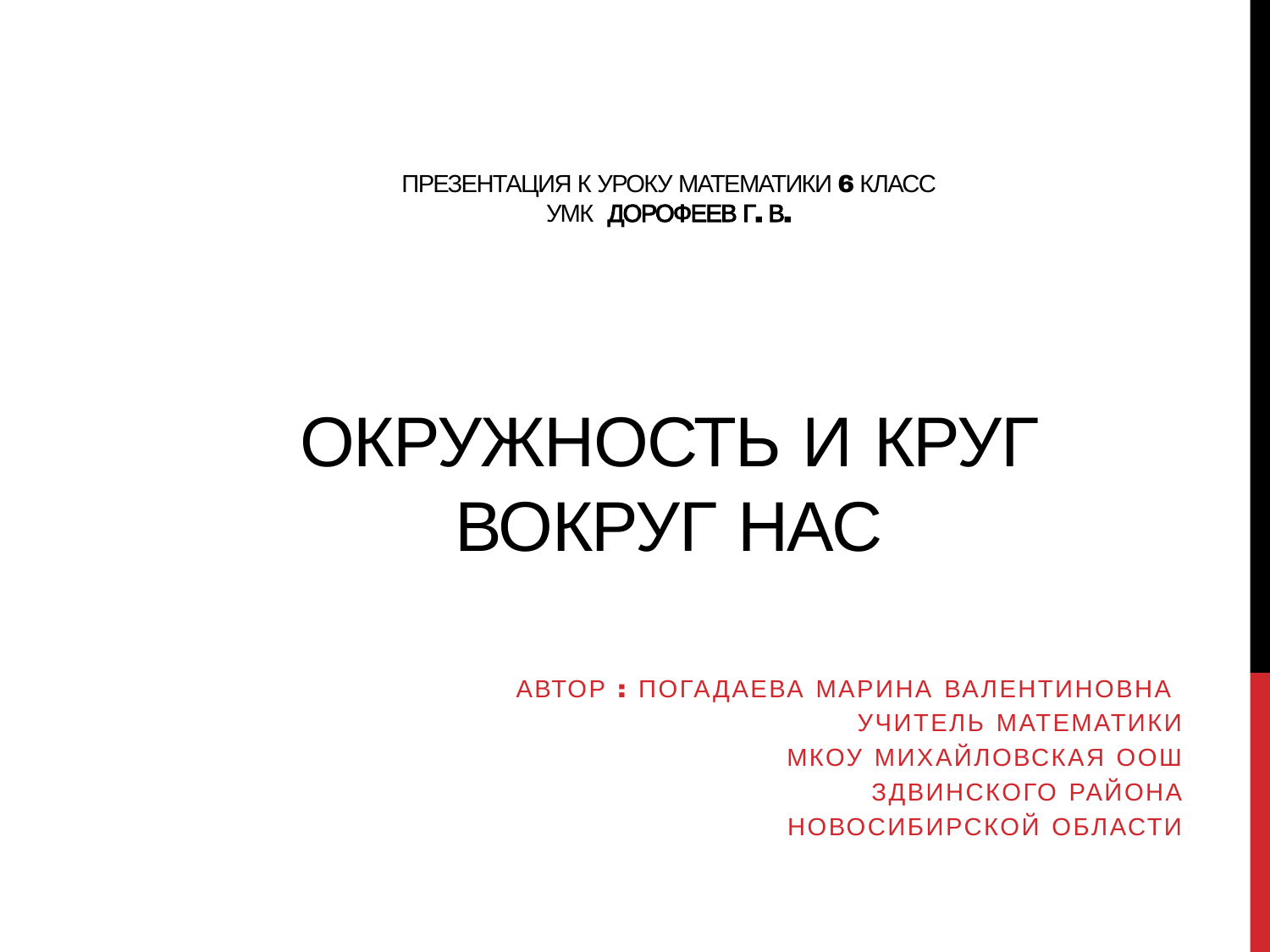

# Презентация к уроку математики 6 класс Умк  Дорофеев Г. В. Окружность и круг вокруг нас
Автор : Погадаева Марина Валентиновна
Учитель математики
МКОУ Михайловская ООШ
Здвинского района
 Новосибирской области